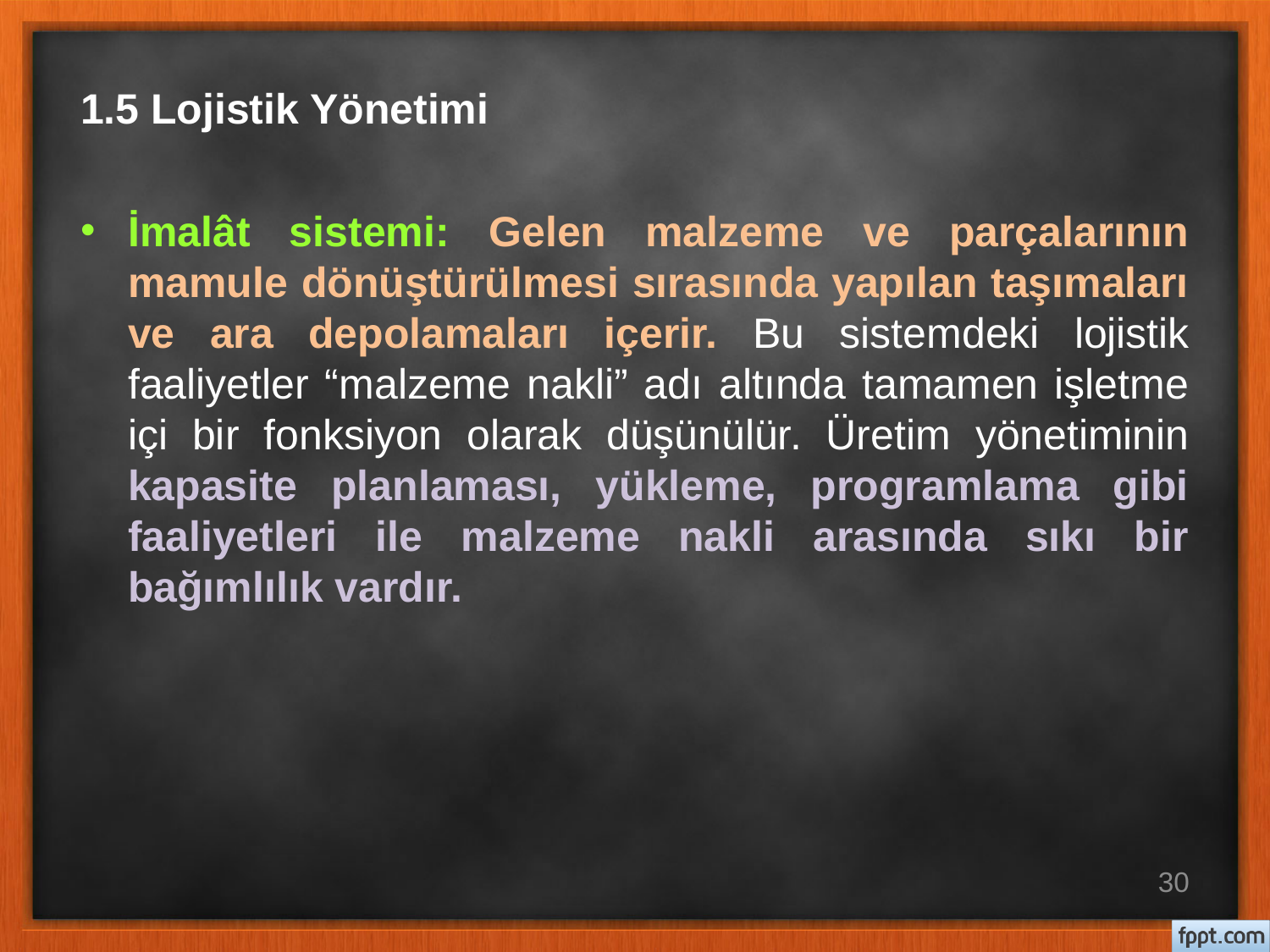

# 1.5 Lojistik Yönetimi
İmalât sistemi: Gelen malzeme ve parçalarının mamule dönüştürülmesi sırasında yapılan taşımaları ve ara depolamaları içerir. Bu sistemdeki lojistik faaliyetler “malzeme nakli” adı altında tamamen işletme içi bir fonksiyon olarak düşünülür. Üretim yönetiminin kapasite planlaması, yükleme, programlama gibi faaliyetleri ile malzeme nakli arasında sıkı bir bağımlılık vardır.

30